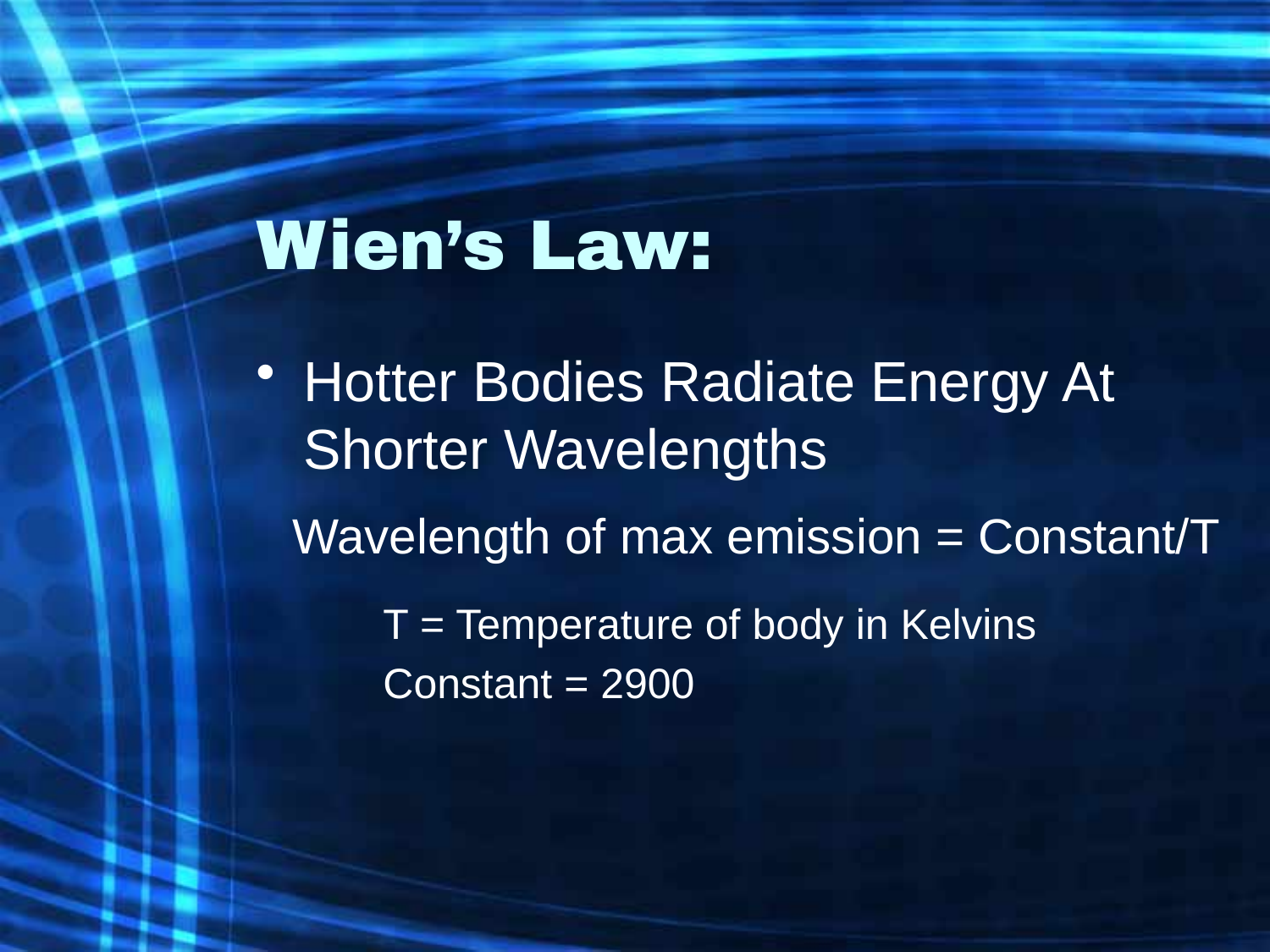

# Wien’s Law:
Hotter Bodies Radiate Energy At Shorter Wavelengths
Wavelength of max emission = Constant/T
T = Temperature of body in Kelvins
Constant = 2900